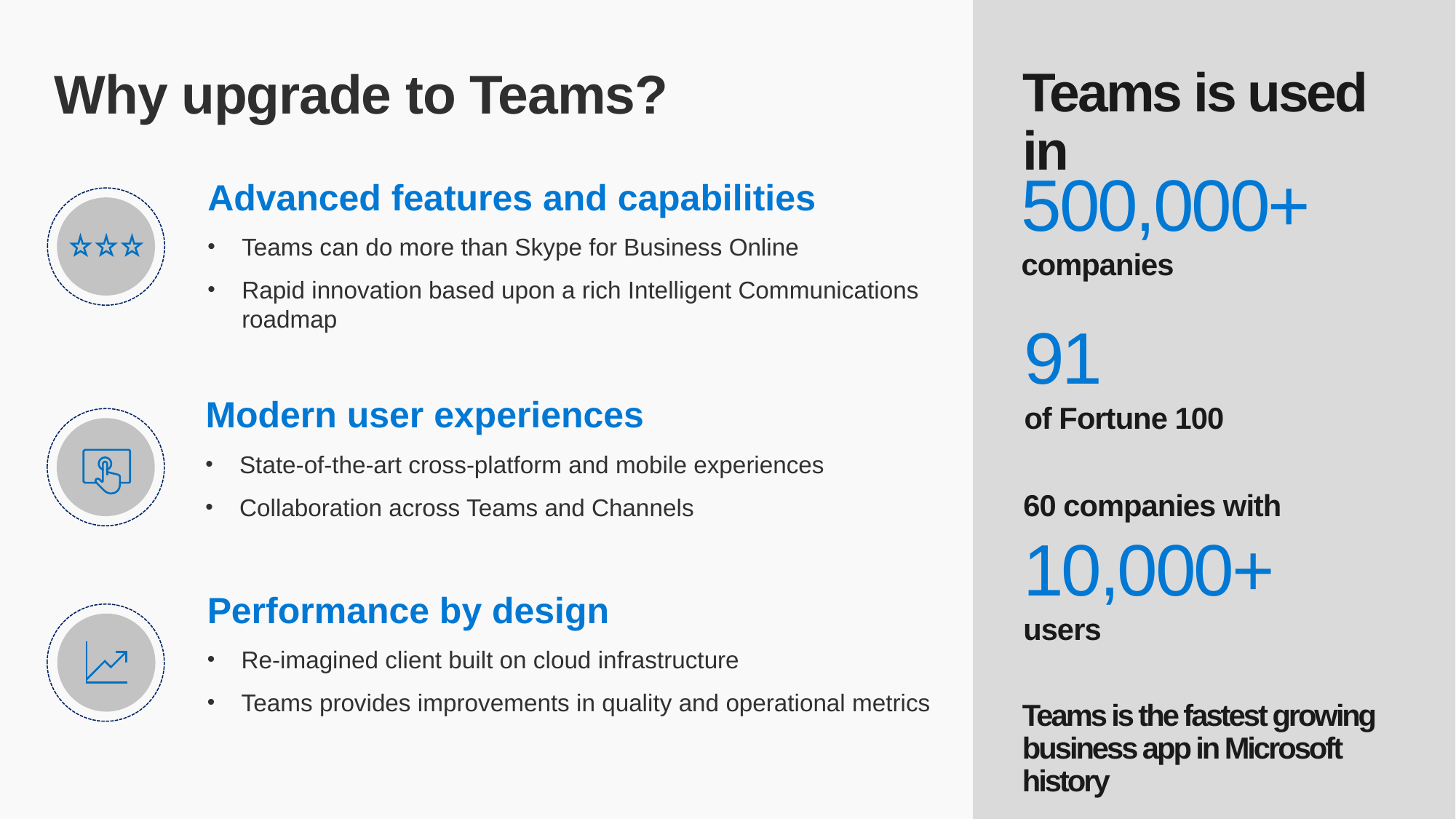

Why upgrade to Teams?
Teams is used in
500,000+
companies

Advanced features and capabilities
Teams can do more than Skype for Business Online
Rapid innovation based upon a rich Intelligent Communications roadmap

91 
of Fortune 100

Modern user experiences
State-of-the-art cross-platform and mobile experiences
Collaboration across Teams and Channels

60 companies with 10,000+ users
Performance by design
Re-imagined client built on cloud infrastructure
Teams provides improvements in quality and operational metrics

Teams is the fastest growing business app in Microsoft history